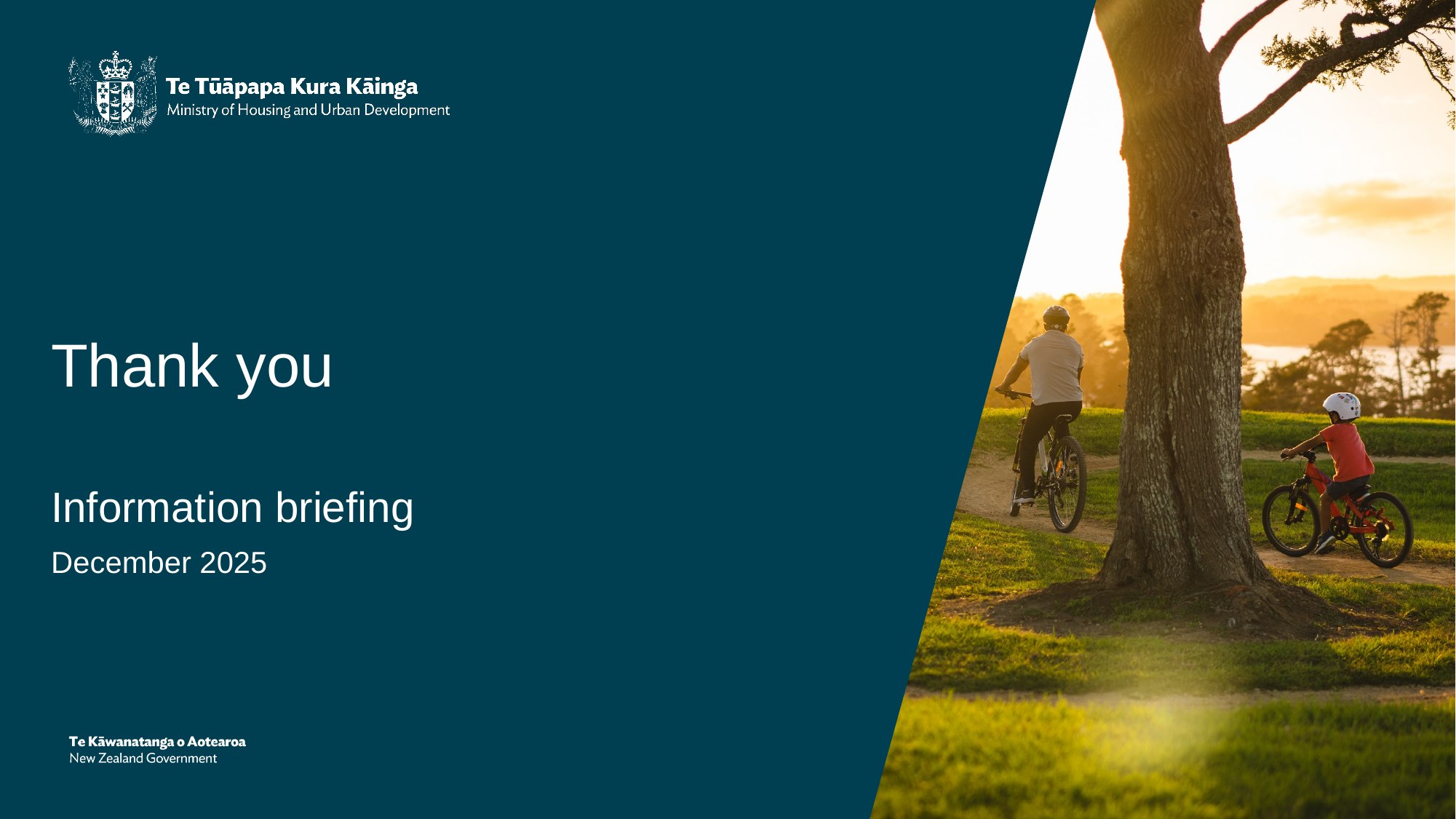

# Thank you
Information briefing
December 2025